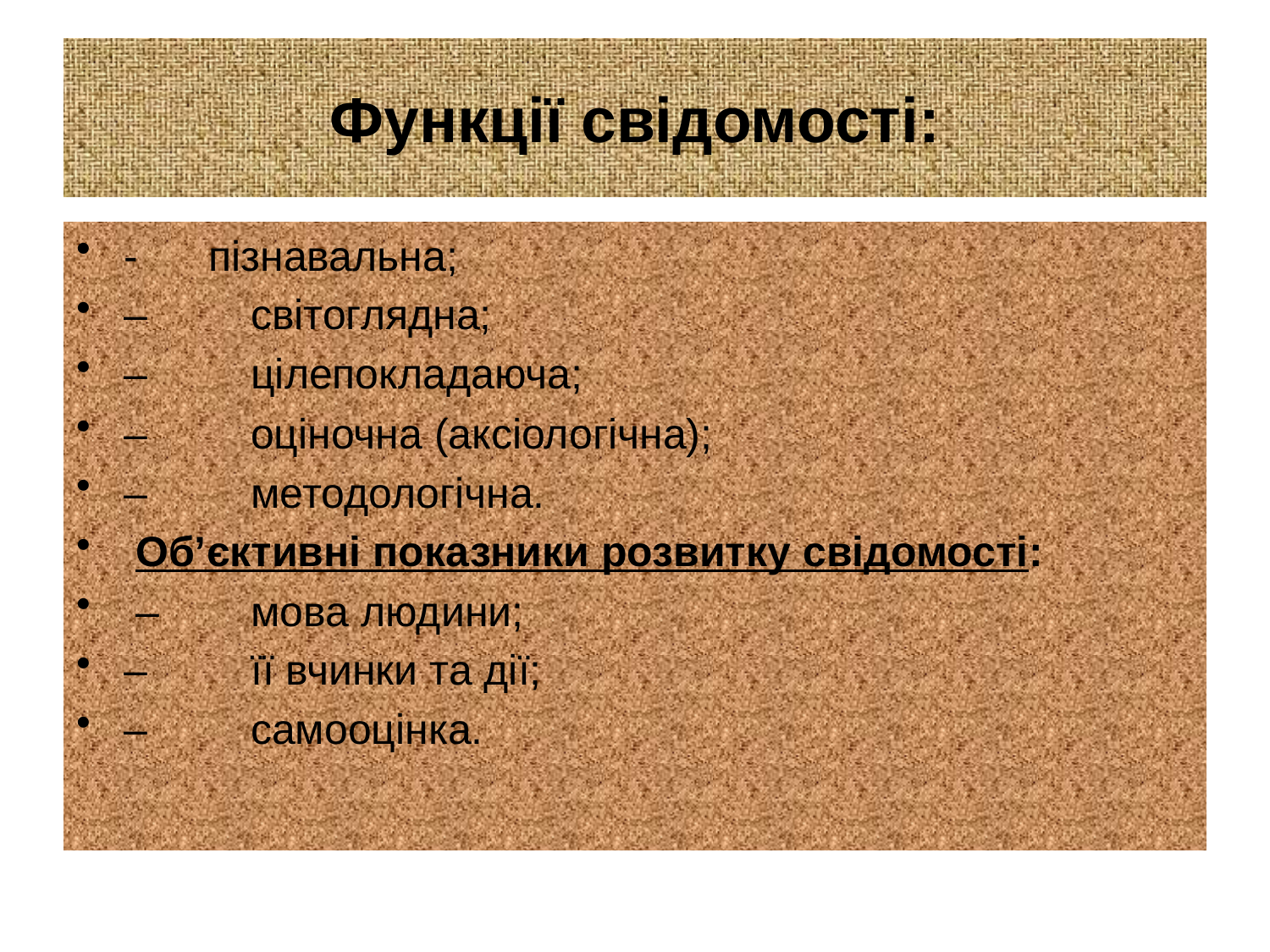

# Функції свідомості:
-      пізнавальна;
–	світоглядна;
–	цілепокладаюча;
–	оціночна (аксіологічна);
–	методологічна.
 Об’єктивні показники розвитку свідомості:
 –	мова людини;
–	її вчинки та дії;
–	самооцінка.